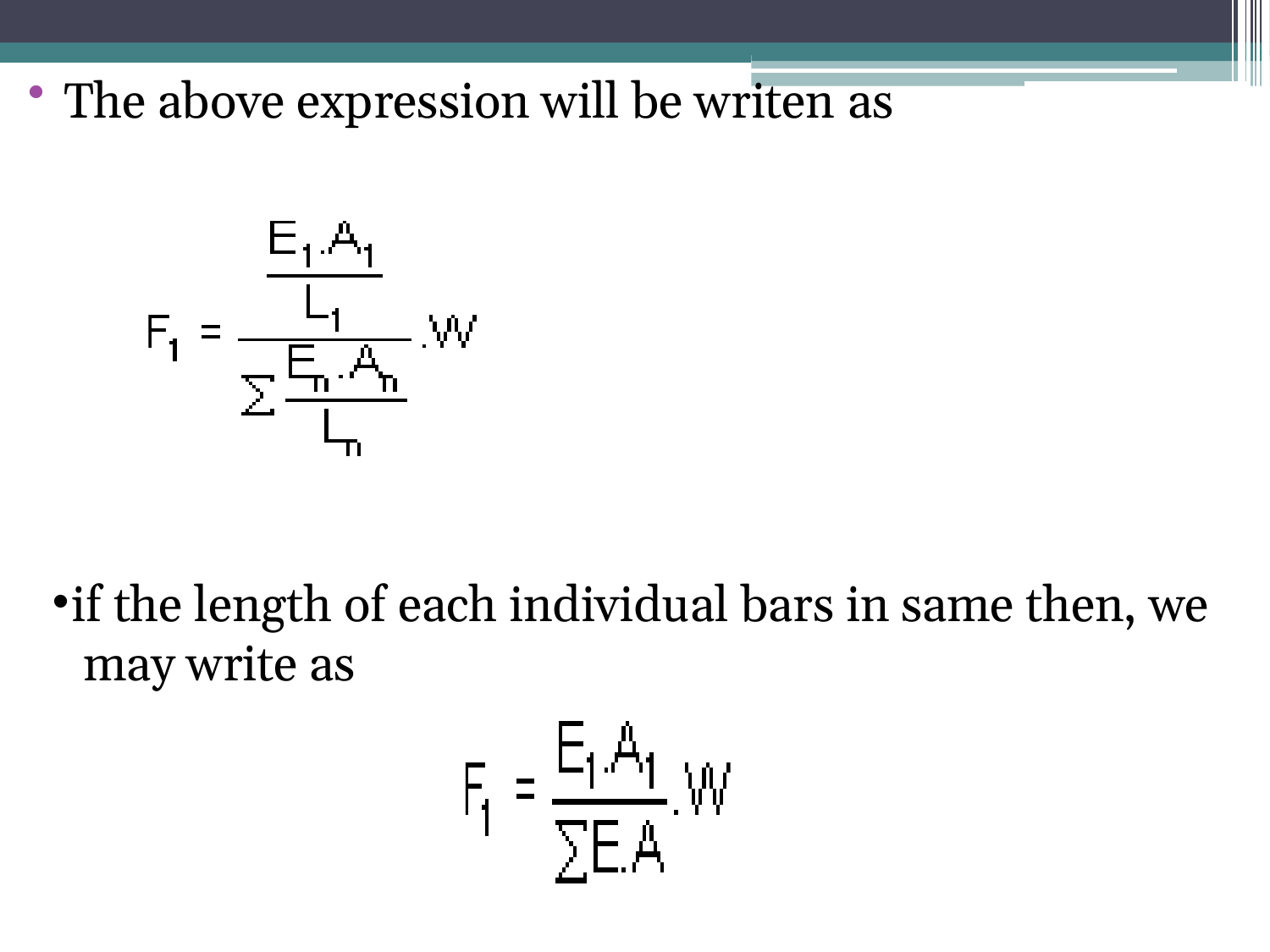

The above expression will be writen as

if the length of each individual bars in same then, we  may write as